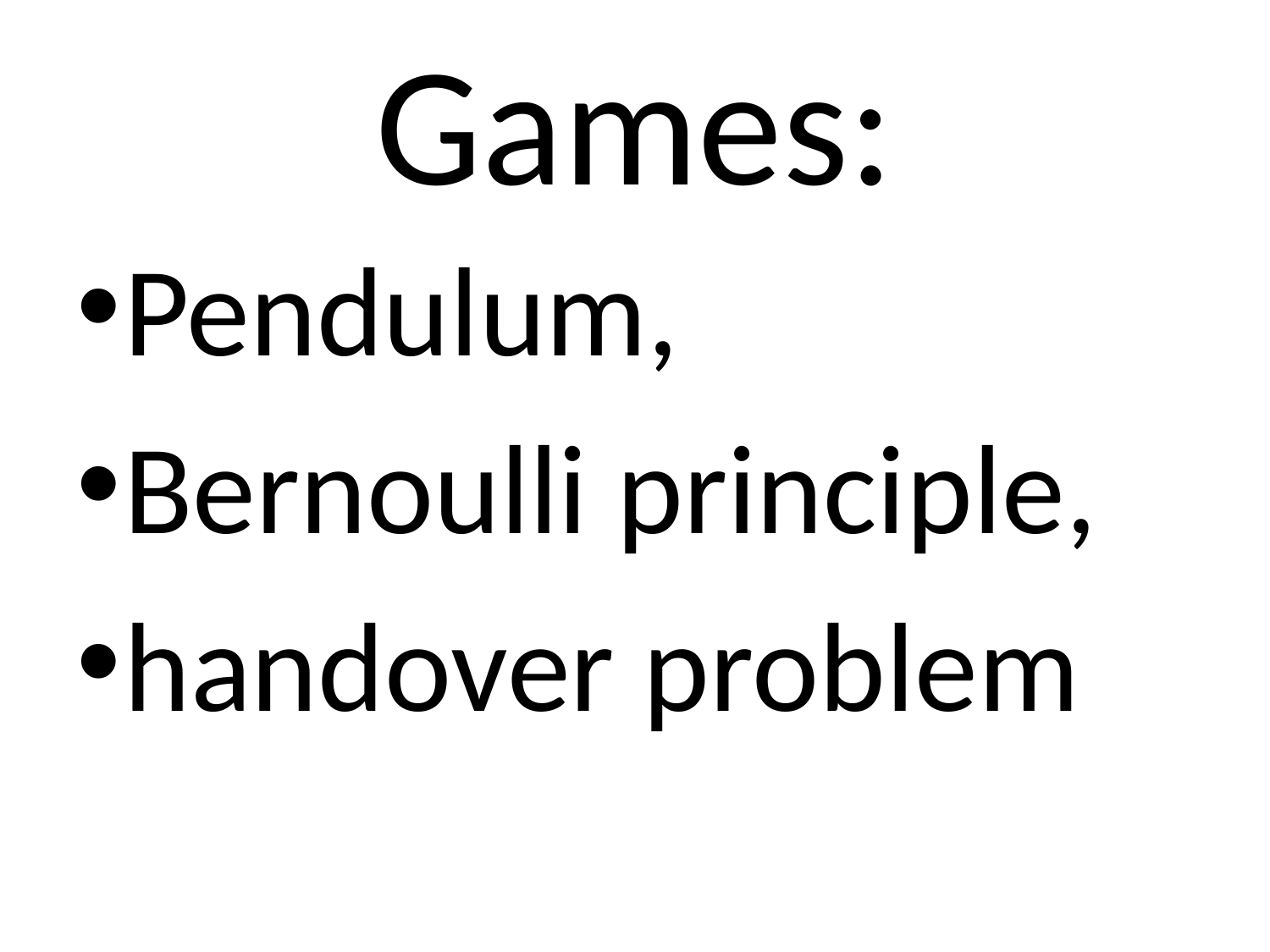

# Games:
Pendulum,
Bernoulli principle,
handover problem